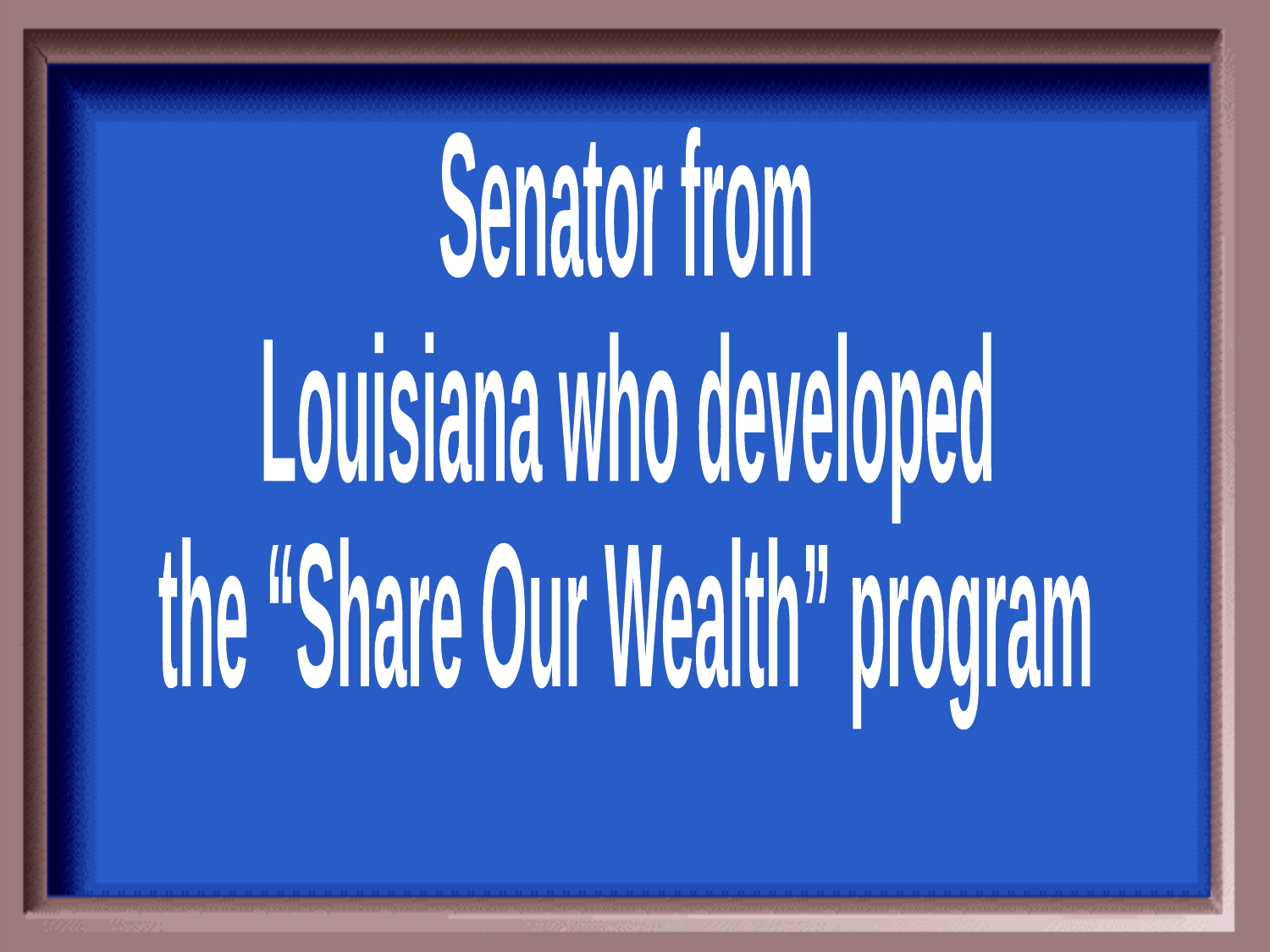

Senator from
Louisiana who developed
the “Share Our Wealth” program